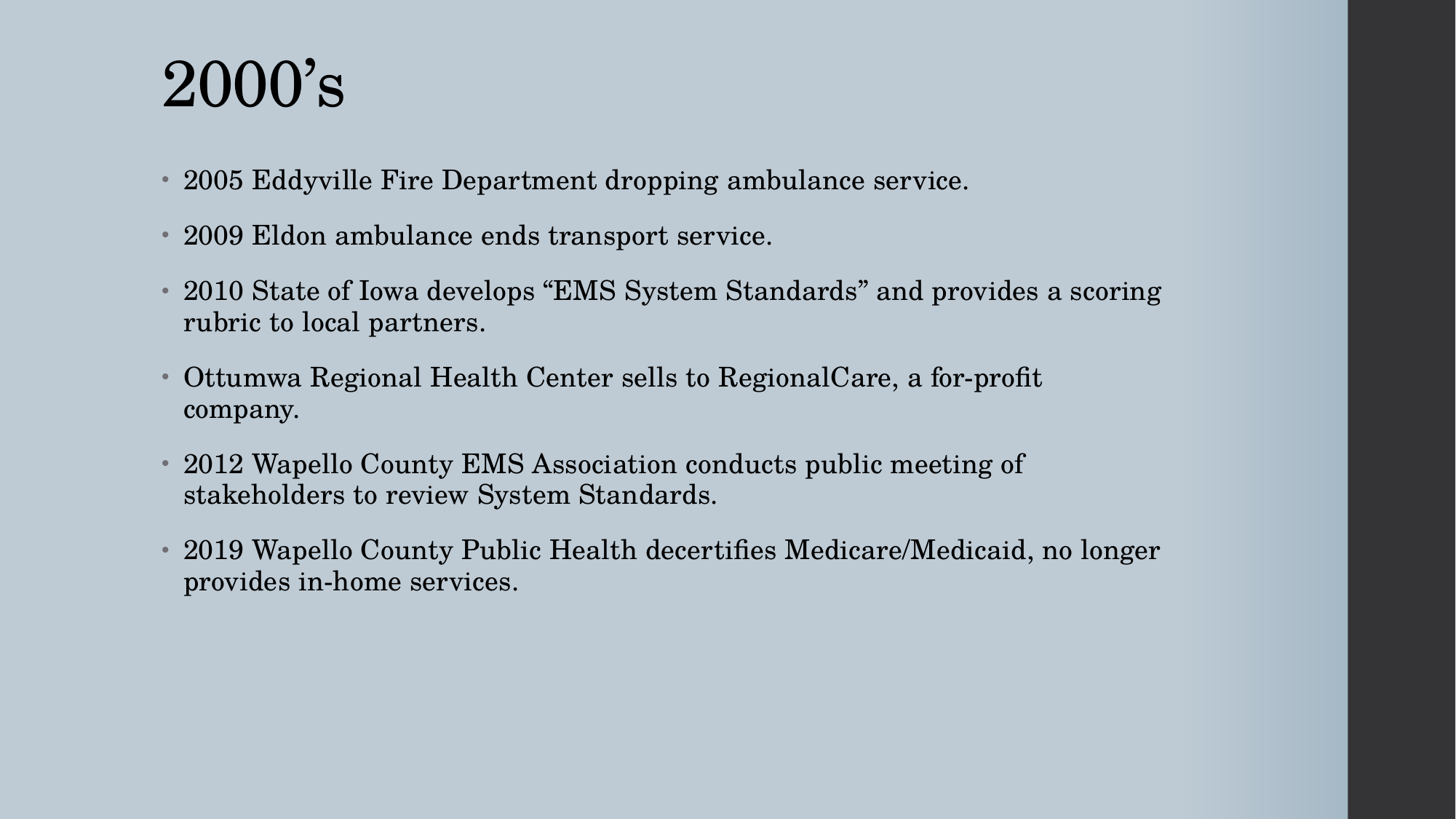

# 2000’s
2005 Eddyville Fire Department dropping ambulance service.
2009 Eldon ambulance ends transport service.
2010 State of Iowa develops “EMS System Standards” and provides a scoring rubric to local partners.
Ottumwa Regional Health Center sells to RegionalCare, a for-profit company.
2012 Wapello County EMS Association conducts public meeting of stakeholders to review System Standards.
2019 Wapello County Public Health decertifies Medicare/Medicaid, no longer provides in-home services.